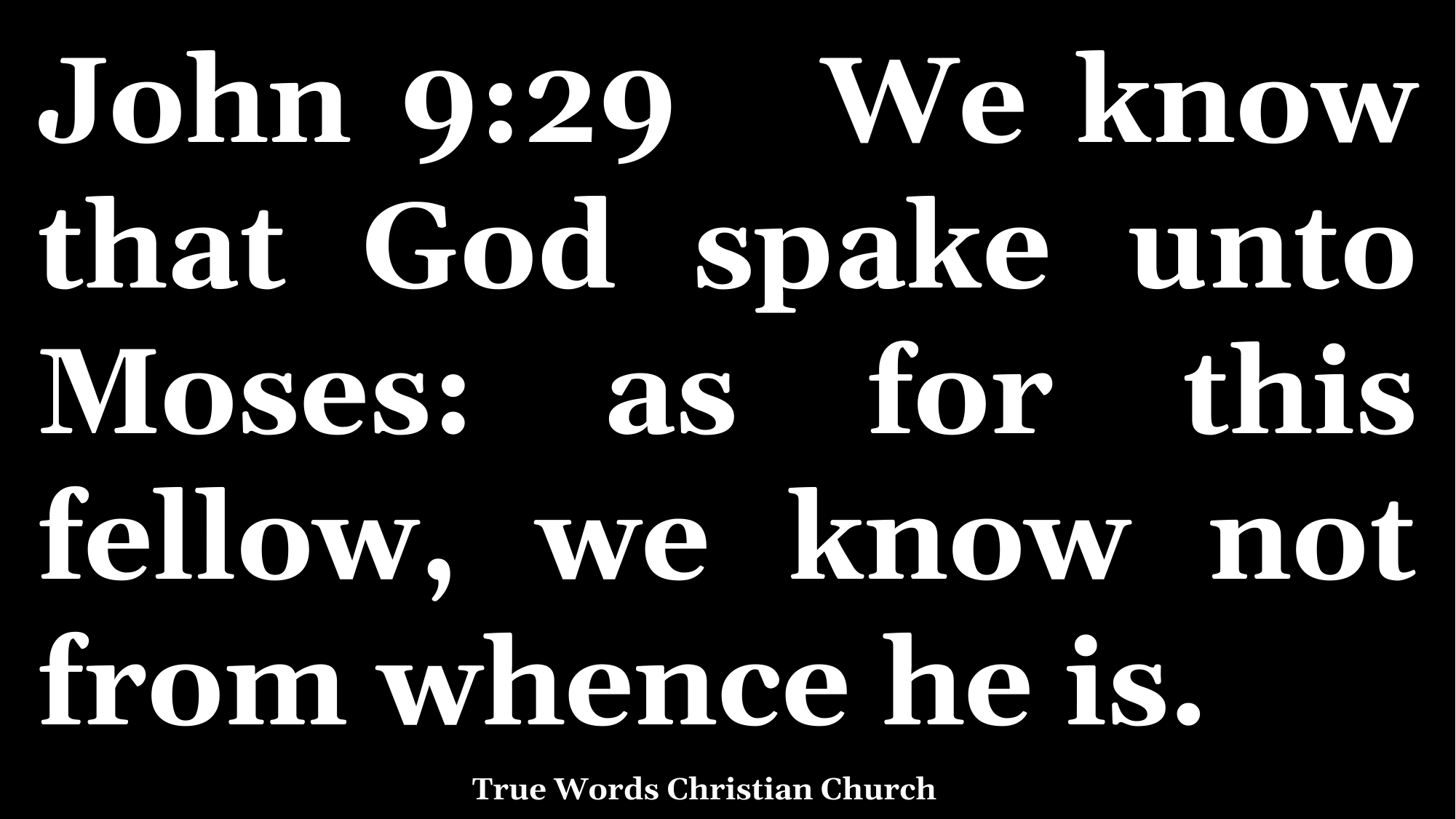

John 9:29   We know that God spake unto Moses: as for this fellow, we know not from whence he is.
True Words Christian Church